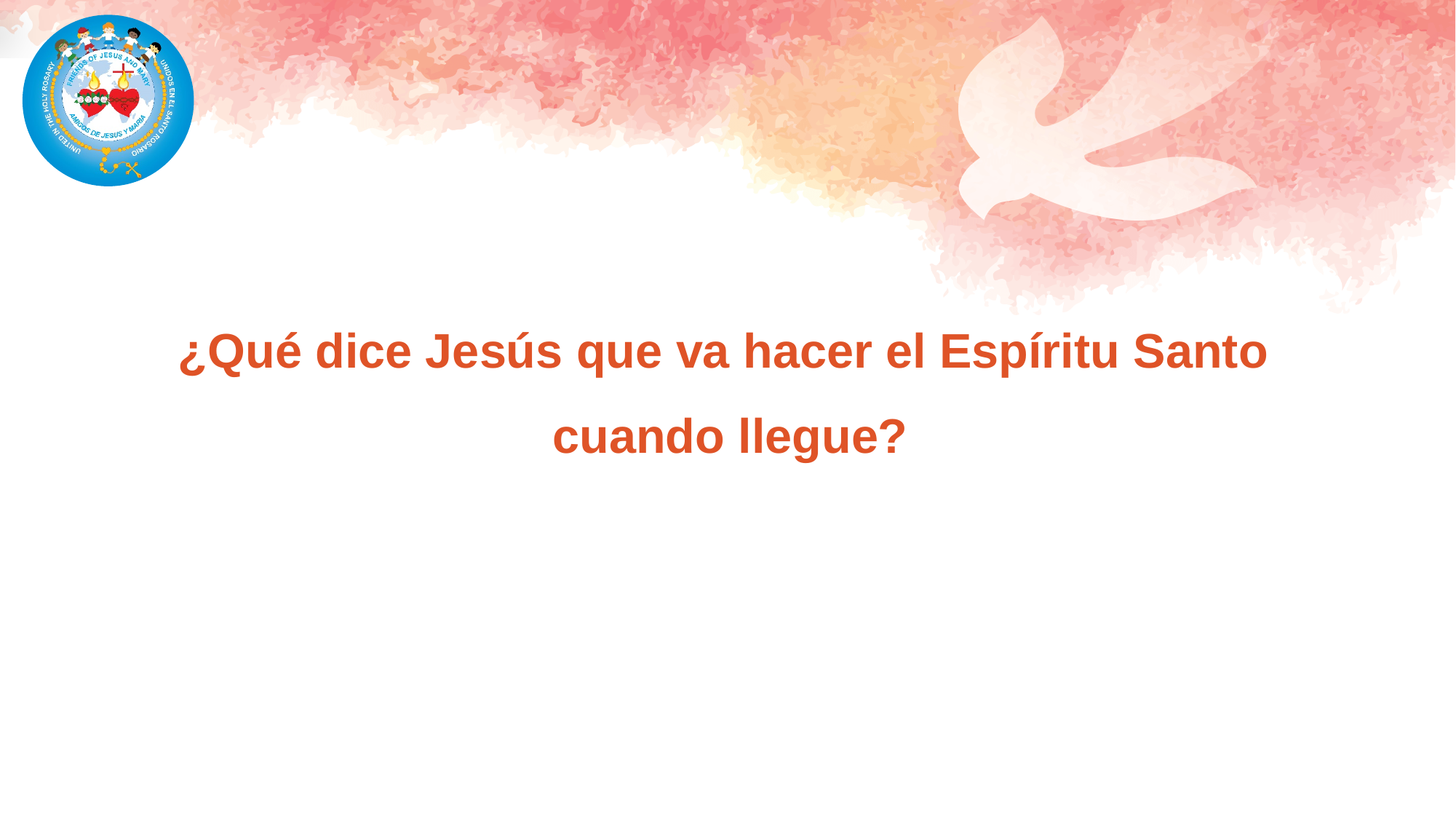

¿Qué dice Jesús que va hacer el Espíritu Santo
cuando llegue?